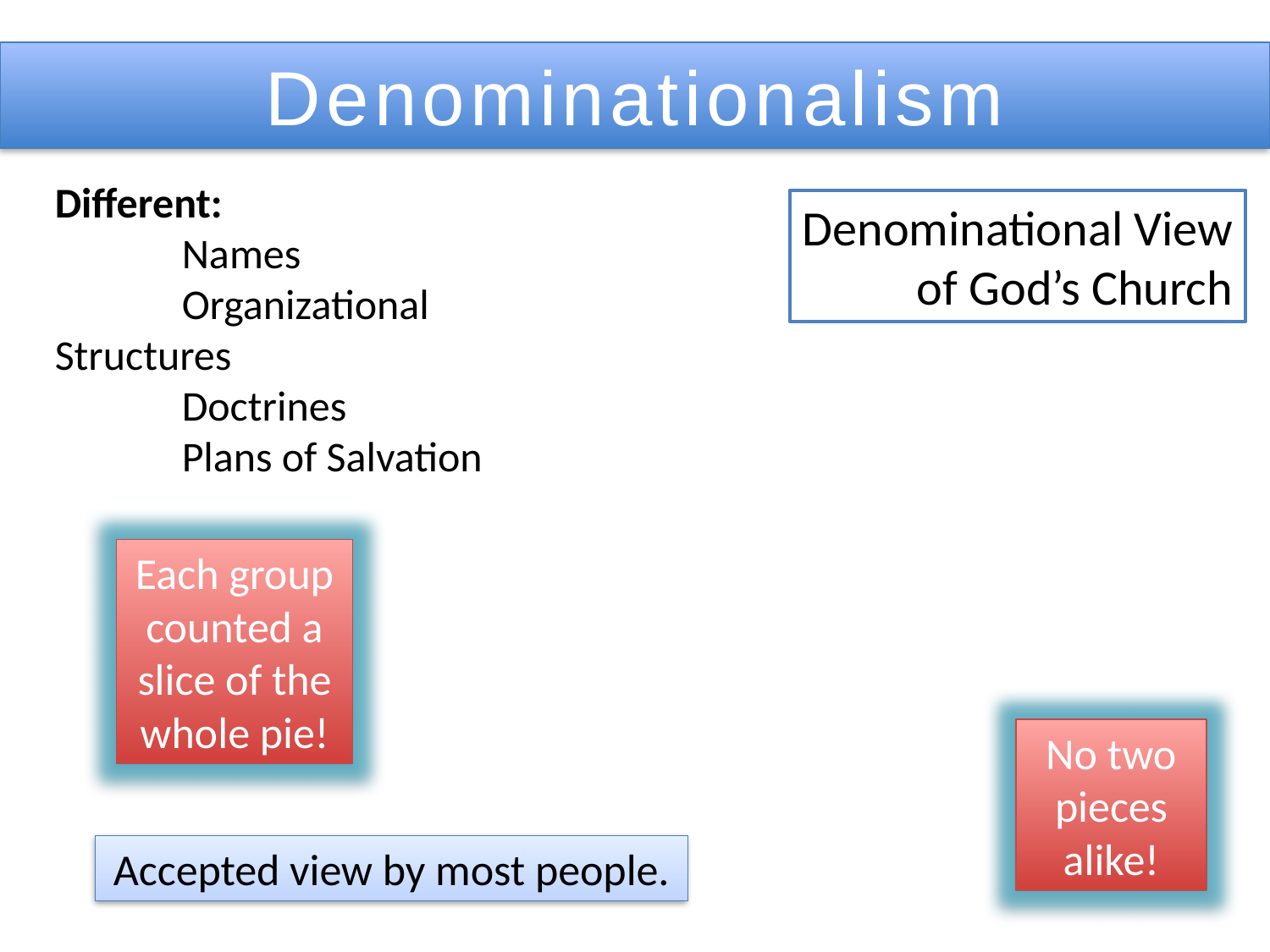

# Denominationalism
Different:
	Names
	Organizational Structures
	Doctrines
	Plans of Salvation
	Worship

Denominational View
of God’s Church

Each group counted a slice of the whole pie!
No two pieces alike!
Accepted view by most people.